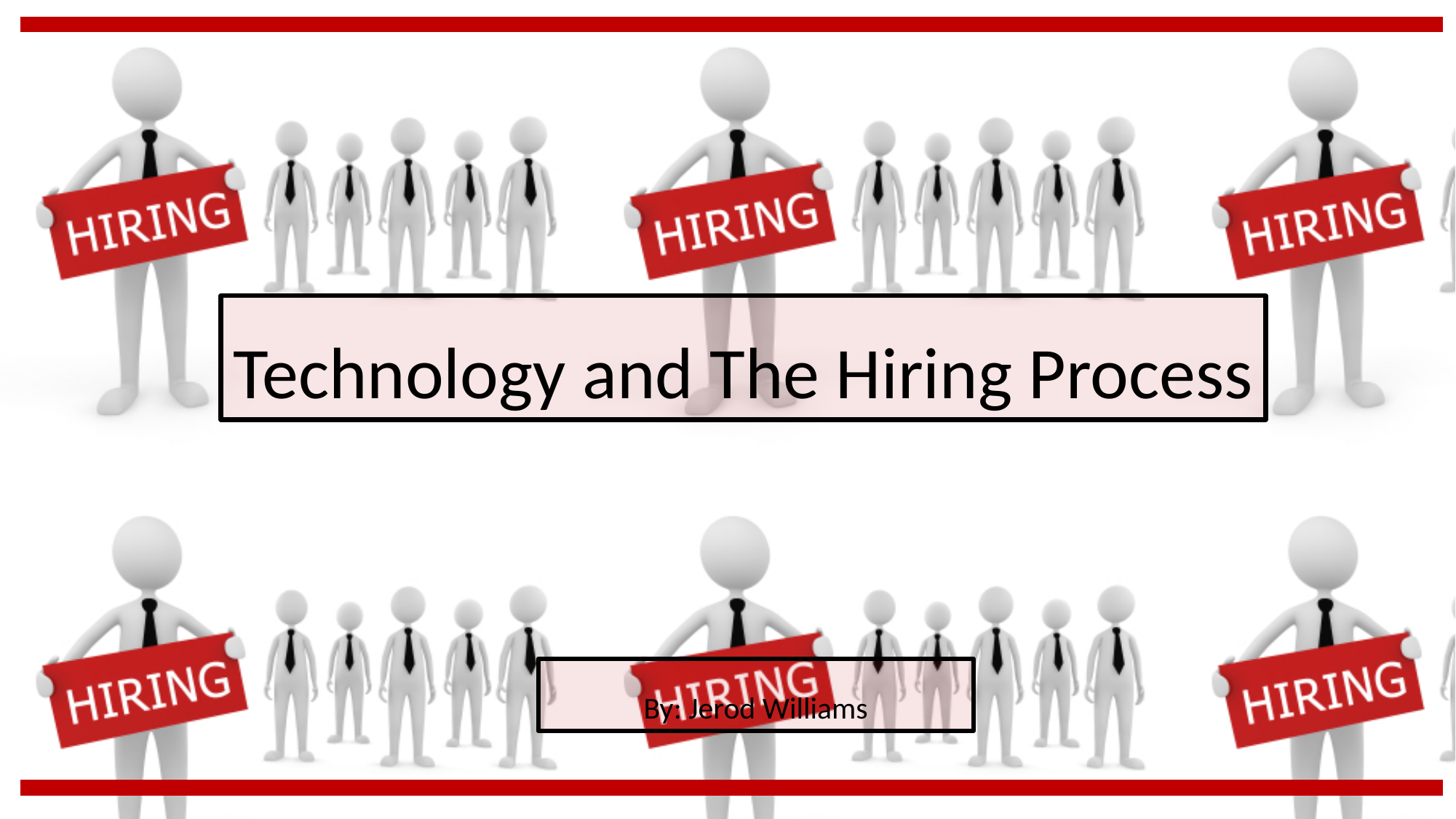

# Technology and The Hiring Process
By: Jerod Williams